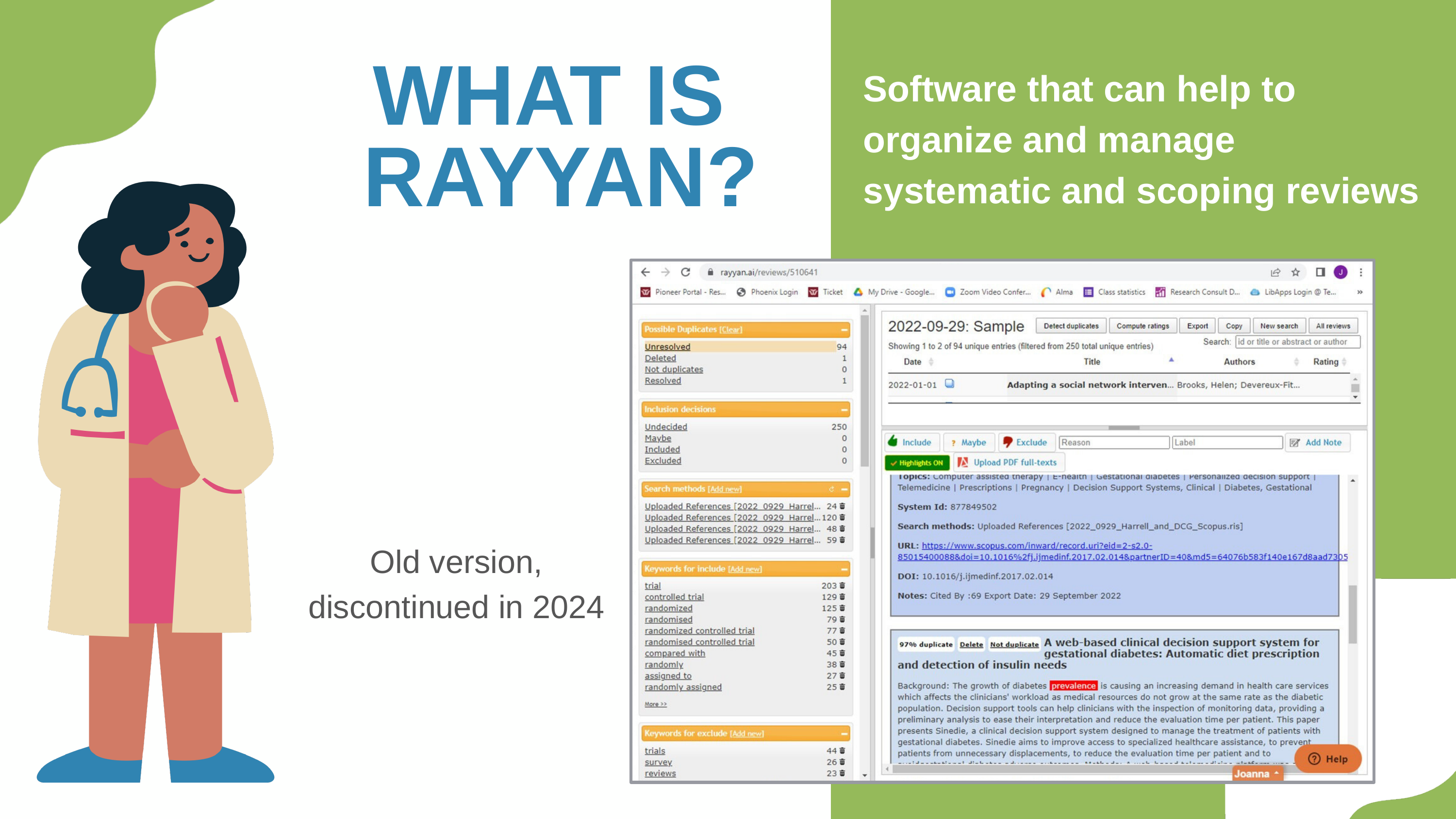

Software that can help to organize and manage systematic and scoping reviews
WHAT IS
RAYYAN?

Old version, discontinued in 2024